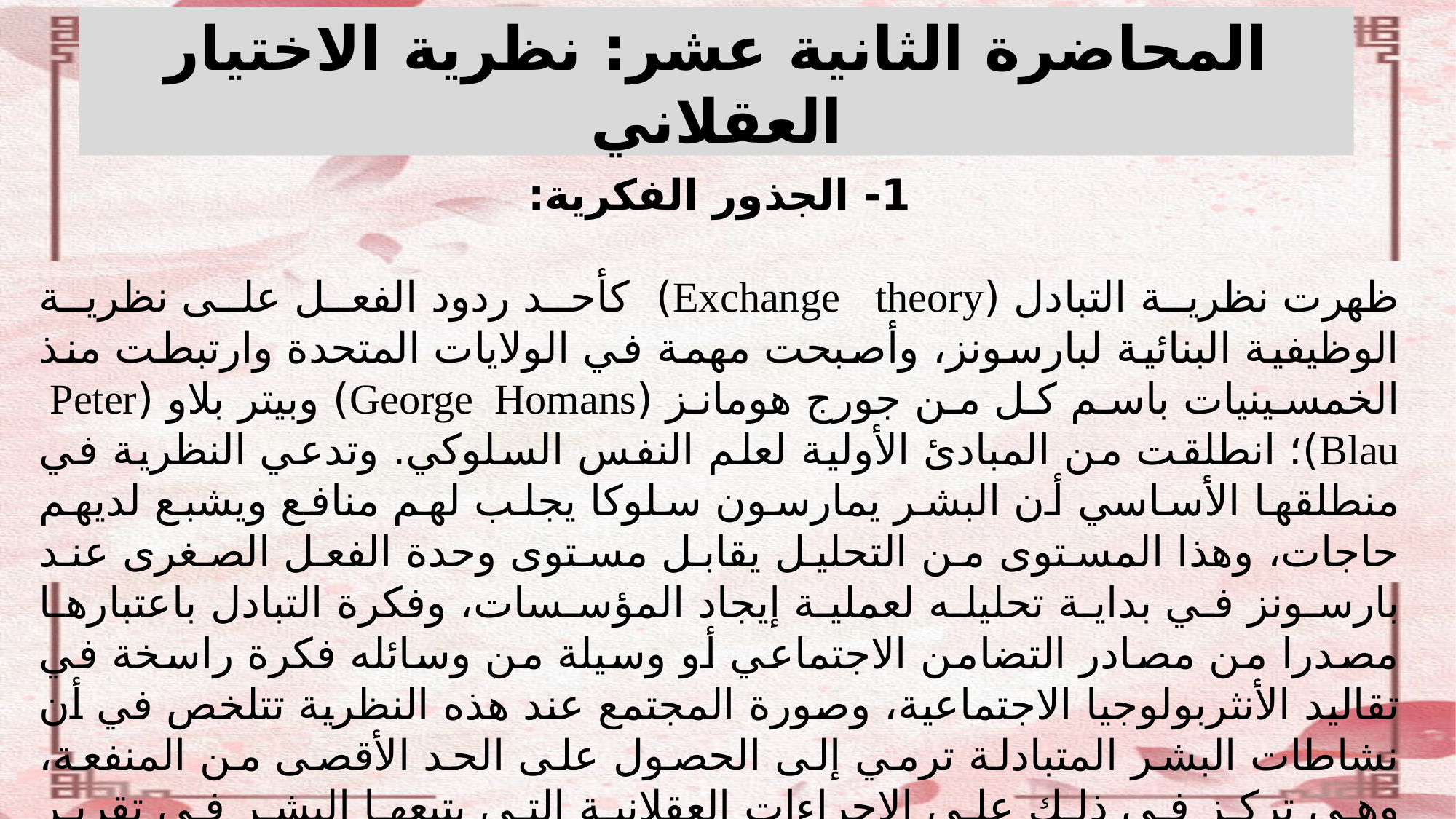

المحاضرة الثانية عشر: نظرية الاختيار العقلاني
1- الجذور الفكرية:

	ظهرت نظرية التبادل (Exchange theory)  كأحد ردود الفعل على نظرية الوظيفية البنائية لبارسونز، وأصبحت مهمة في الولايات المتحدة وارتبطت منذ الخمسينيات باسم كل من جورج هومانز (George Homans) وبيتر بلاو (Peter Blau)؛ انطلقت من المبادئ الأولية لعلم النفس السلوكي. وتدعي النظرية في منطلقها الأساسي أن البشر يمارسون سلوكا يجلب لهم منافع ويشبع لديهم حاجات، وهذا المستوى من التحليل يقابل مستوى وحدة الفعل الصغرى عند بارسونز في بداية تحليله لعملية إيجاد المؤسسات، وفكرة التبادل باعتبارها مصدرا من مصادر التضامن الاجتماعي أو وسيلة من وسائله فكرة راسخة في تقاليد الأنثربولوجيا الاجتماعية، وصورة المجتمع عند هذه النظرية تتلخص في أن نشاطات البشر المتبادلة ترمي إلى الحصول على الحد الأقصى من المنفعة، وهي تركز في ذلك على الإجراءات العقلانية التي يتبعها البشر في تقرير أفعالهم.